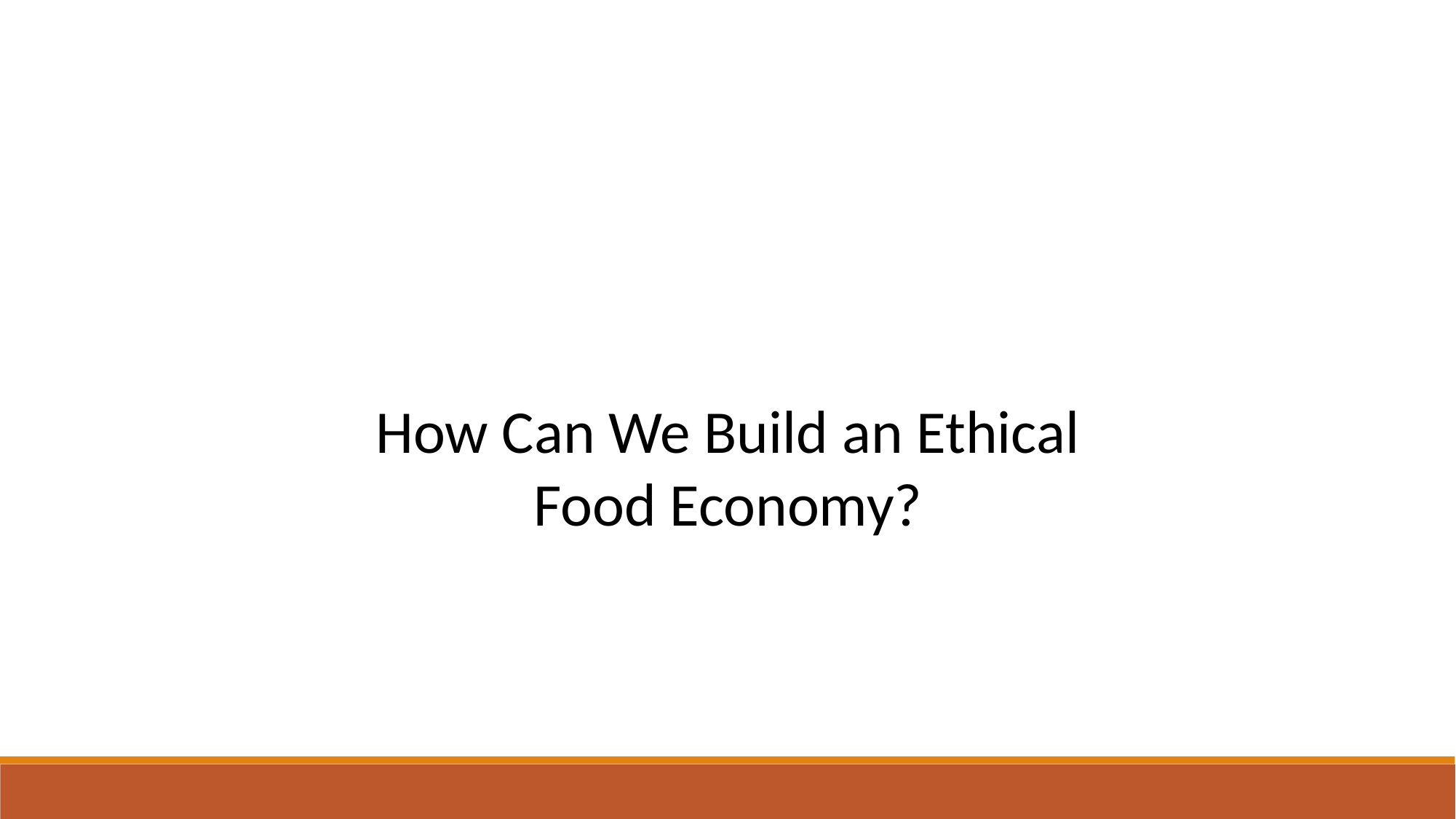

How Can We Build an Ethical Food Economy?